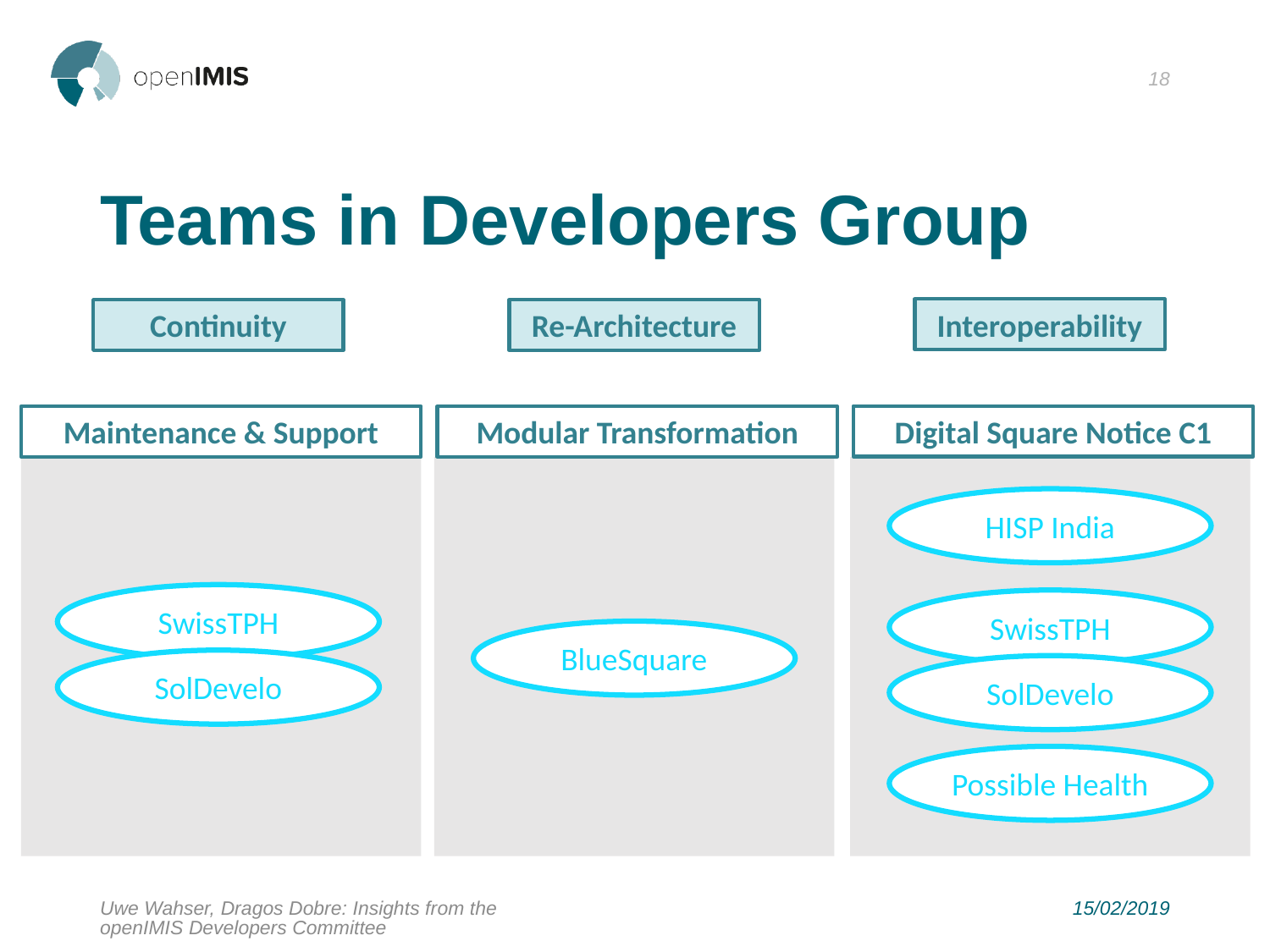

18
# Teams in Developers Group
Interoperability
Continuity
Re-Architecture
Digital Square Notice C1
Maintenance & Support
Modular Transformation

HISP India
SwissTPH
SwissTPH
BlueSquare
SolDevelo
SolDevelo
Possible Health
Uwe Wahser, Dragos Dobre: Insights from the openIMIS Developers Committee
15/02/2019